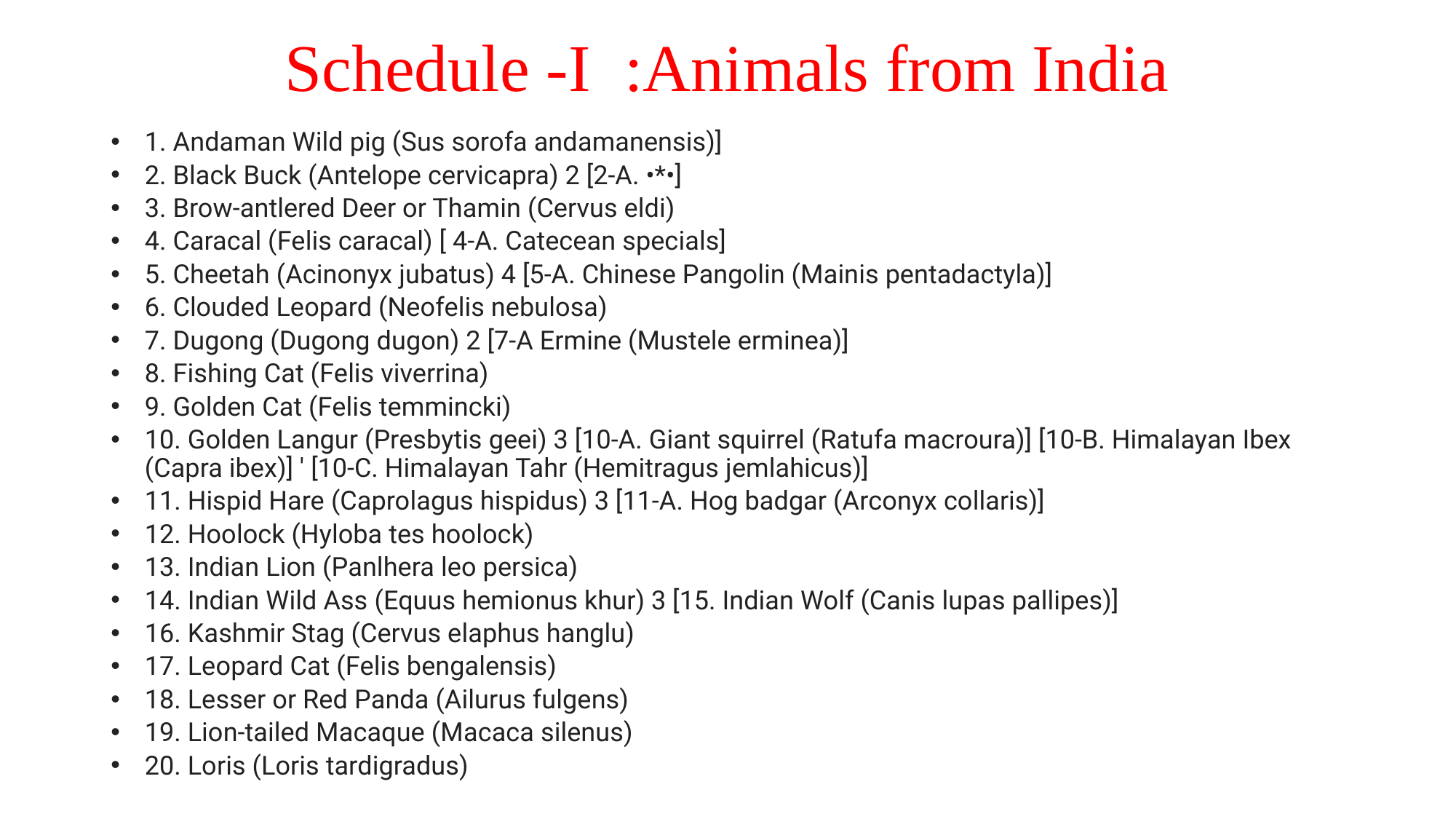

# Schedule -I  :Animals from India
1. Andaman Wild pig (Sus sorofa andamanensis)]
2. Black Buck (Antelope cervicapra) 2 [2-A. •*•]
3. Brow-antlered Deer or Thamin (Cervus eldi)
4. Caracal (Felis caracal) [ 4-A. Catecean specials]
5. Cheetah (Acinonyx jubatus) 4 [5-A. Chinese Pangolin (Mainis pentadactyla)]
6. Clouded Leopard (Neofelis nebulosa)
7. Dugong (Dugong dugon) 2 [7-A Ermine (Mustele erminea)]
8. Fishing Cat (Felis viverrina)
9. Golden Cat (Felis temmincki)
10. Golden Langur (Presbytis geei) 3 [10-A. Giant squirrel (Ratufa macroura)] [10-B. Himalayan Ibex (Capra ibex)] ' [10-C. Himalayan Tahr (Hemitragus jemlahicus)]
11. Hispid Hare (Caprolagus hispidus) 3 [11-A. Hog badgar (Arconyx collaris)]
12. Hoolock (Hyloba tes hoolock)
13. Indian Lion (Panlhera leo persica)
14. Indian Wild Ass (Equus hemionus khur) 3 [15. Indian Wolf (Canis lupas pallipes)]
16. Kashmir Stag (Cervus elaphus hanglu)
17. Leopard Cat (Felis bengalensis)
18. Lesser or Red Panda (Ailurus fulgens)
19. Lion-tailed Macaque (Macaca silenus)
20. Loris (Loris tardigradus)